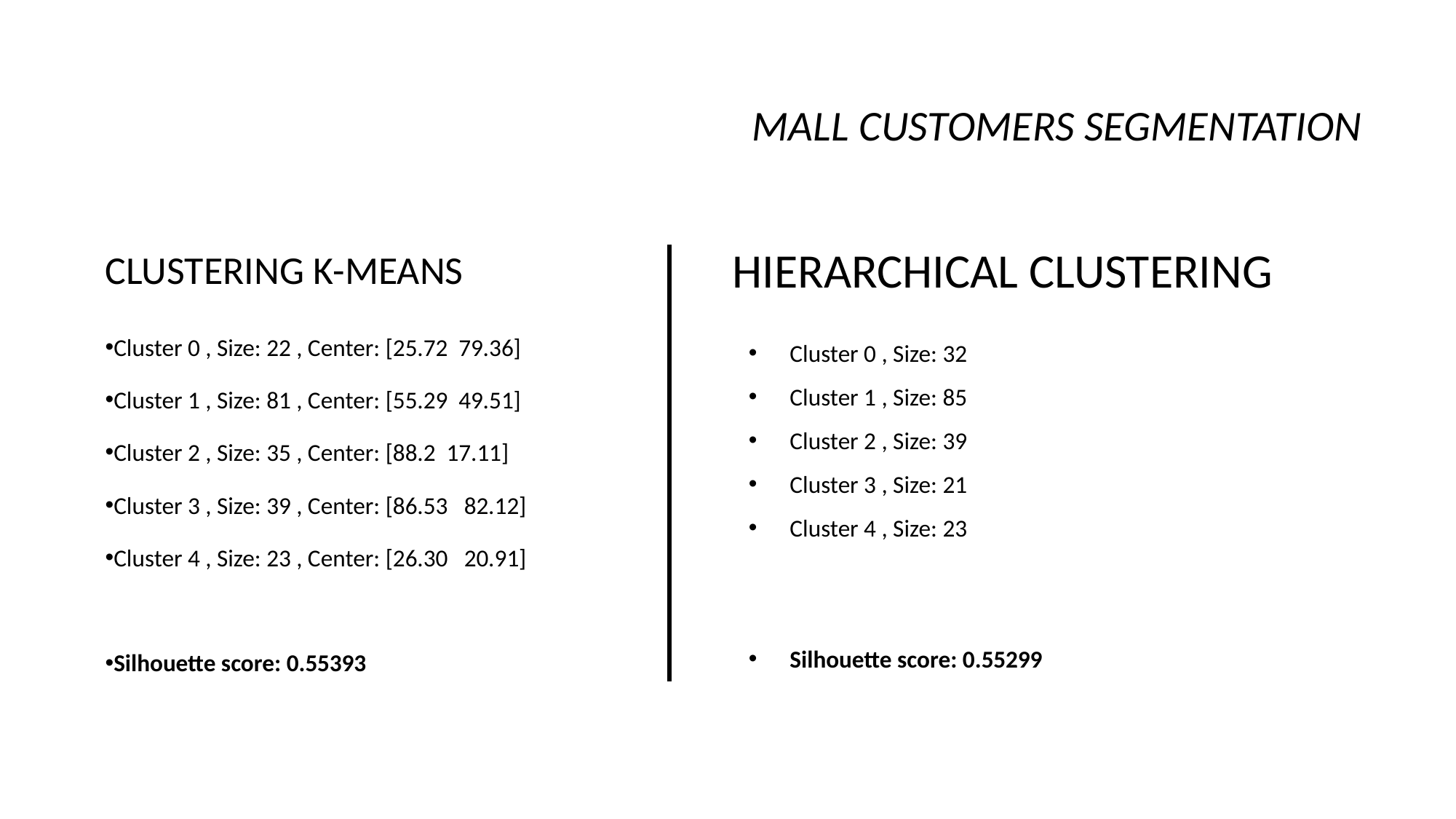

Mall Customers Segmentation
HIERARCHICAL Clustering
Clustering K-Means
Cluster 0 , Size: 22 , Center: [25.72  79.36]
Cluster 1 , Size: 81 , Center: [55.29  49.51]
Cluster 2 , Size: 35 , Center: [88.2  17.11]
Cluster 3 , Size: 39 , Center: [86.53   82.12]
Cluster 4 , Size: 23 , Center: [26.30   20.91]

Silhouette score: 0.55393
Cluster 0 , Size: 32
Cluster 1 , Size: 85
Cluster 2 , Size: 39
Cluster 3 , Size: 21
Cluster 4 , Size: 23

Silhouette score: 0.55299